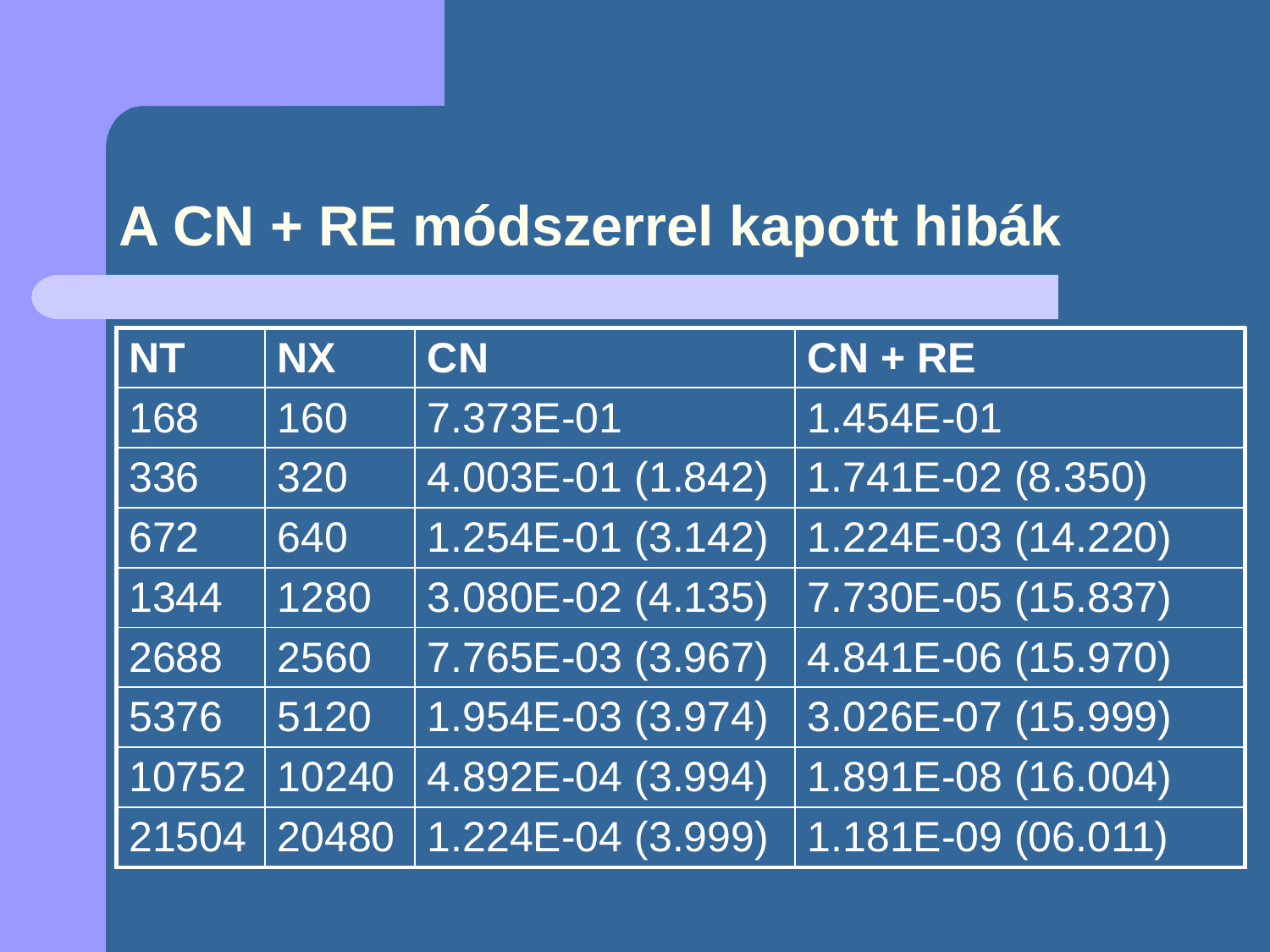

# A CN + RE módszerrel kapott hibák
| NT | NX | CN | CN + RE |
| --- | --- | --- | --- |
| 168 | 160 | 7.373E-01 | 1.454E-01 |
| 336 | 320 | 4.003E-01 (1.842) | 1.741E-02 (8.350) |
| 672 | 640 | 1.254E-01 (3.142) | 1.224E-03 (14.220) |
| 1344 | 1280 | 3.080E-02 (4.135) | 7.730E-05 (15.837) |
| 2688 | 2560 | 7.765E-03 (3.967) | 4.841E-06 (15.970) |
| 5376 | 5120 | 1.954E-03 (3.974) | 3.026E-07 (15.999) |
| 10752 | 10240 | 4.892E-04 (3.994) | 1.891E-08 (16.004) |
| 21504 | 20480 | 1.224E-04 (3.999) | 1.181E-09 (06.011) |